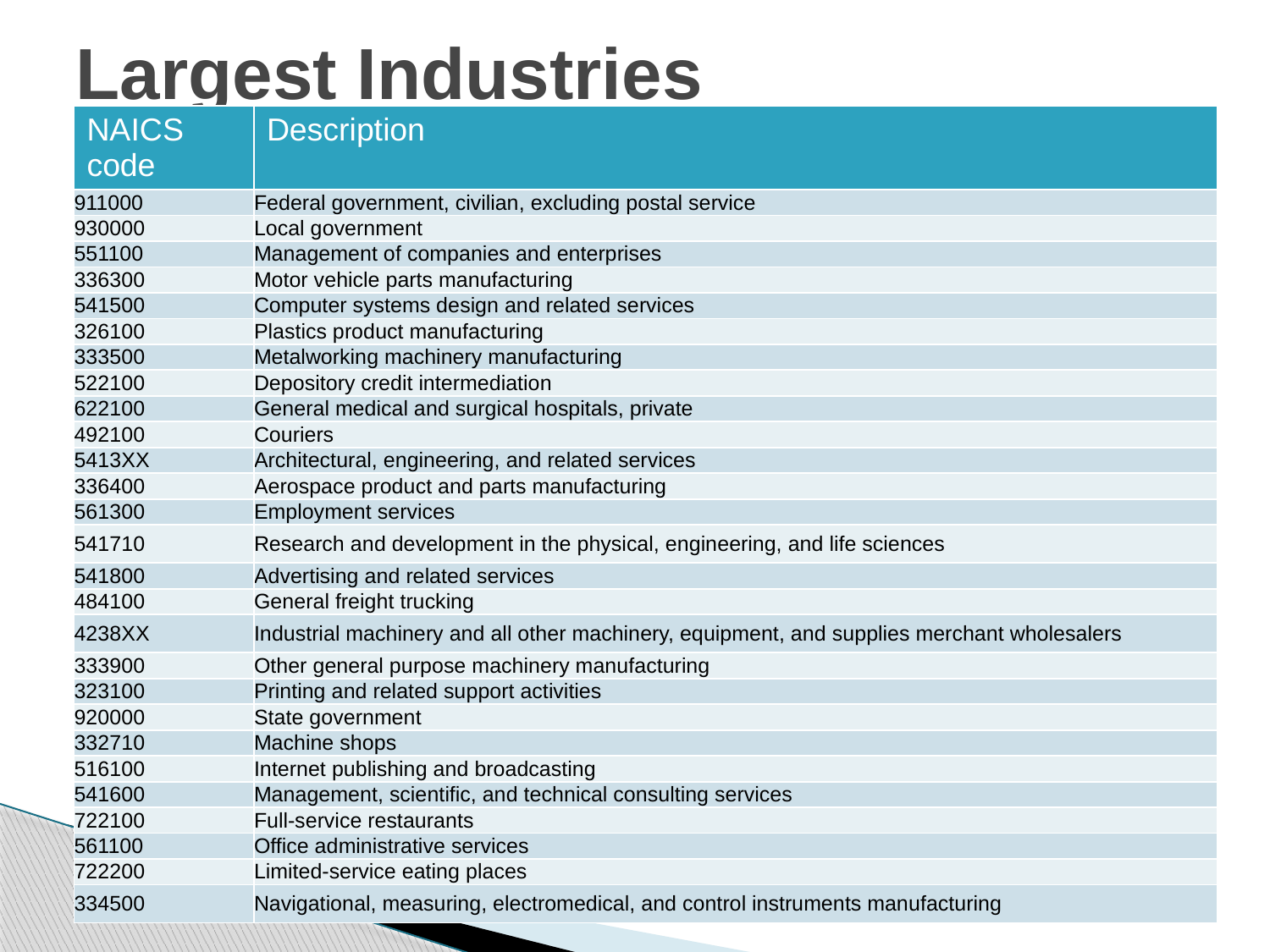

# Largest Industries
| NAICS code | Description |
| --- | --- |
| 911000 | Federal government, civilian, excluding postal service |
| 930000 | Local government |
| 551100 | Management of companies and enterprises |
| 336300 | Motor vehicle parts manufacturing |
| 541500 | Computer systems design and related services |
| 326100 | Plastics product manufacturing |
| 333500 | Metalworking machinery manufacturing |
| 522100 | Depository credit intermediation |
| 622100 | General medical and surgical hospitals, private |
| 492100 | Couriers |
| 5413XX | Architectural, engineering, and related services |
| 336400 | Aerospace product and parts manufacturing |
| 561300 | Employment services |
| 541710 | Research and development in the physical, engineering, and life sciences |
| 541800 | Advertising and related services |
| 484100 | General freight trucking |
| 4238XX | Industrial machinery and all other machinery, equipment, and supplies merchant wholesalers |
| 333900 | Other general purpose machinery manufacturing |
| 323100 | Printing and related support activities |
| 920000 | State government |
| 332710 | Machine shops |
| 516100 | Internet publishing and broadcasting |
| 541600 | Management, scientific, and technical consulting services |
| 722100 | Full-service restaurants |
| 561100 | Office administrative services |
| 722200 | Limited-service eating places |
| 334500 | Navigational, measuring, electromedical, and control instruments manufacturing |